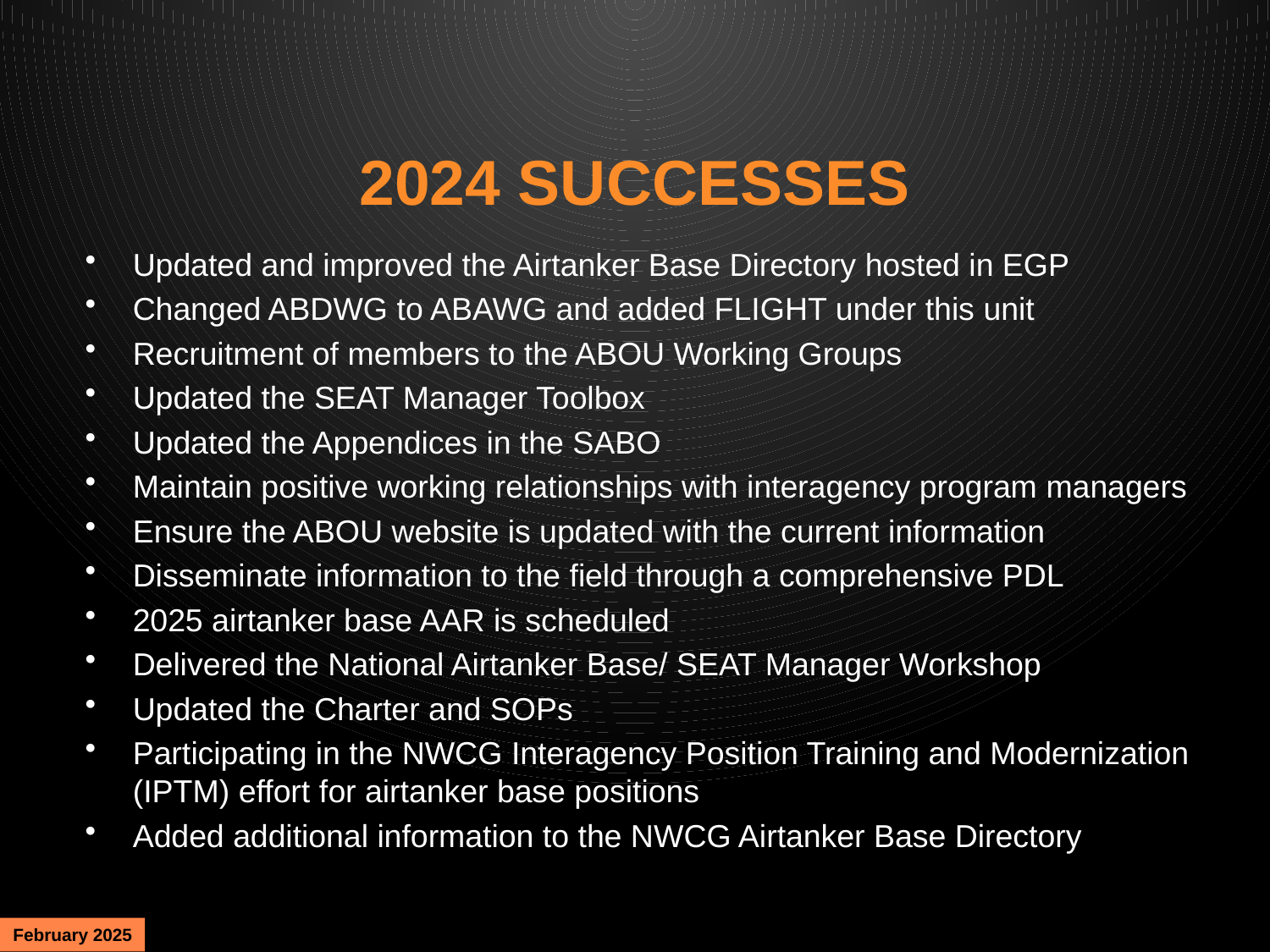

# 2024 Successes

Updated and improved the Airtanker Base Directory hosted in EGP
Changed ABDWG to ABAWG and added FLIGHT under this unit
Recruitment of members to the ABOU Working Groups
Updated the SEAT Manager Toolbox
Updated the Appendices in the SABO
Maintain positive working relationships with interagency program managers
Ensure the ABOU website is updated with the current information
Disseminate information to the field through a comprehensive PDL
2025 airtanker base AAR is scheduled
Delivered the National Airtanker Base/ SEAT Manager Workshop
Updated the Charter and SOPs
Participating in the NWCG Interagency Position Training and Modernization (IPTM) effort for airtanker base positions
Added additional information to the NWCG Airtanker Base Directory
February 2025